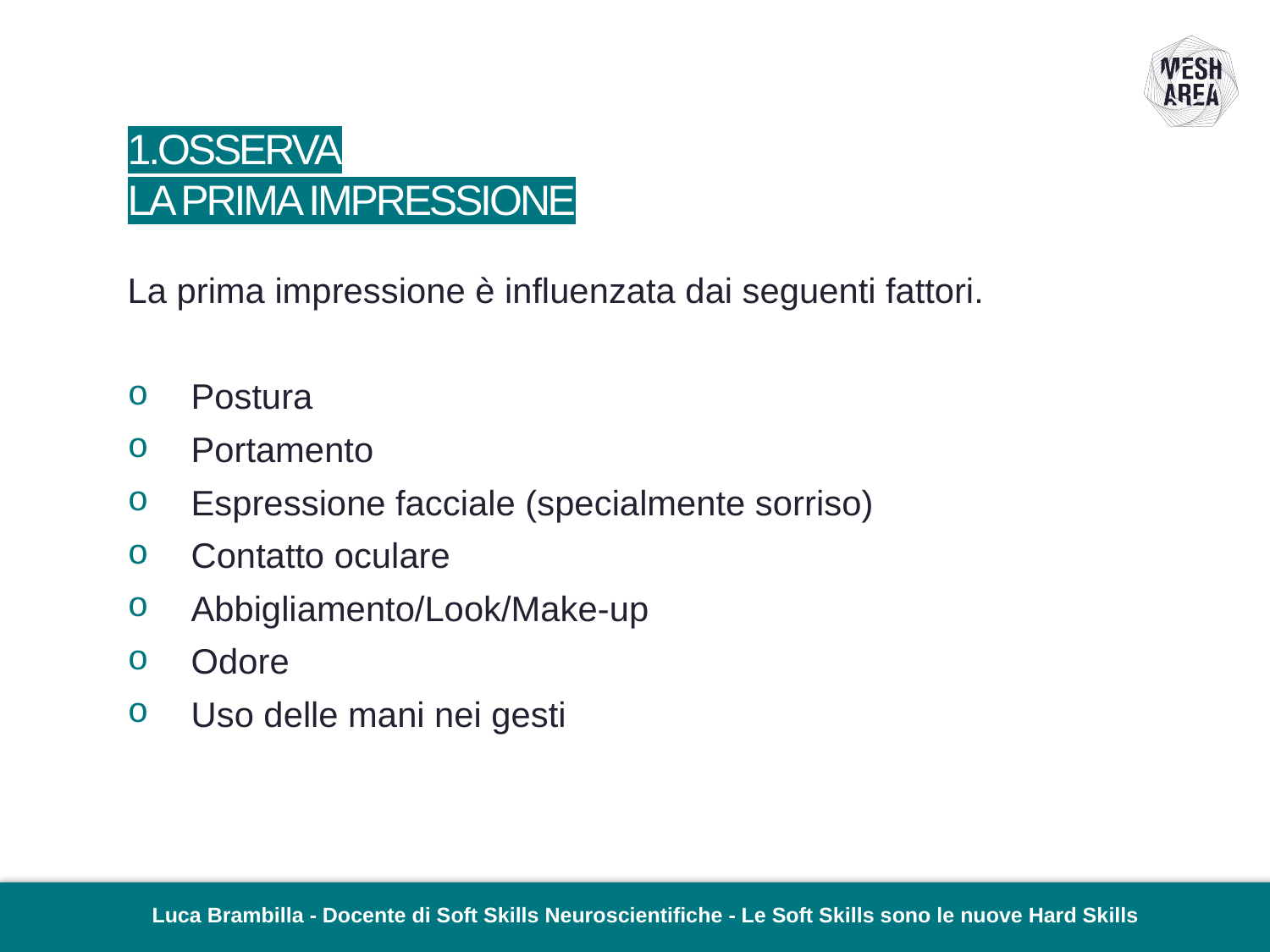

# 1.OSSERVA LA PRIMA IMPRESSIONE
La prima impressione è influenzata dai seguenti fattori.

Postura
Portamento
Espressione facciale (specialmente sorriso)
Contatto oculare
Abbigliamento/Look/Make-up
Odore
Uso delle mani nei gesti
Luca Brambilla - Docente di Soft Skills Neuroscientifiche - Le Soft Skills sono le nuove Hard Skills